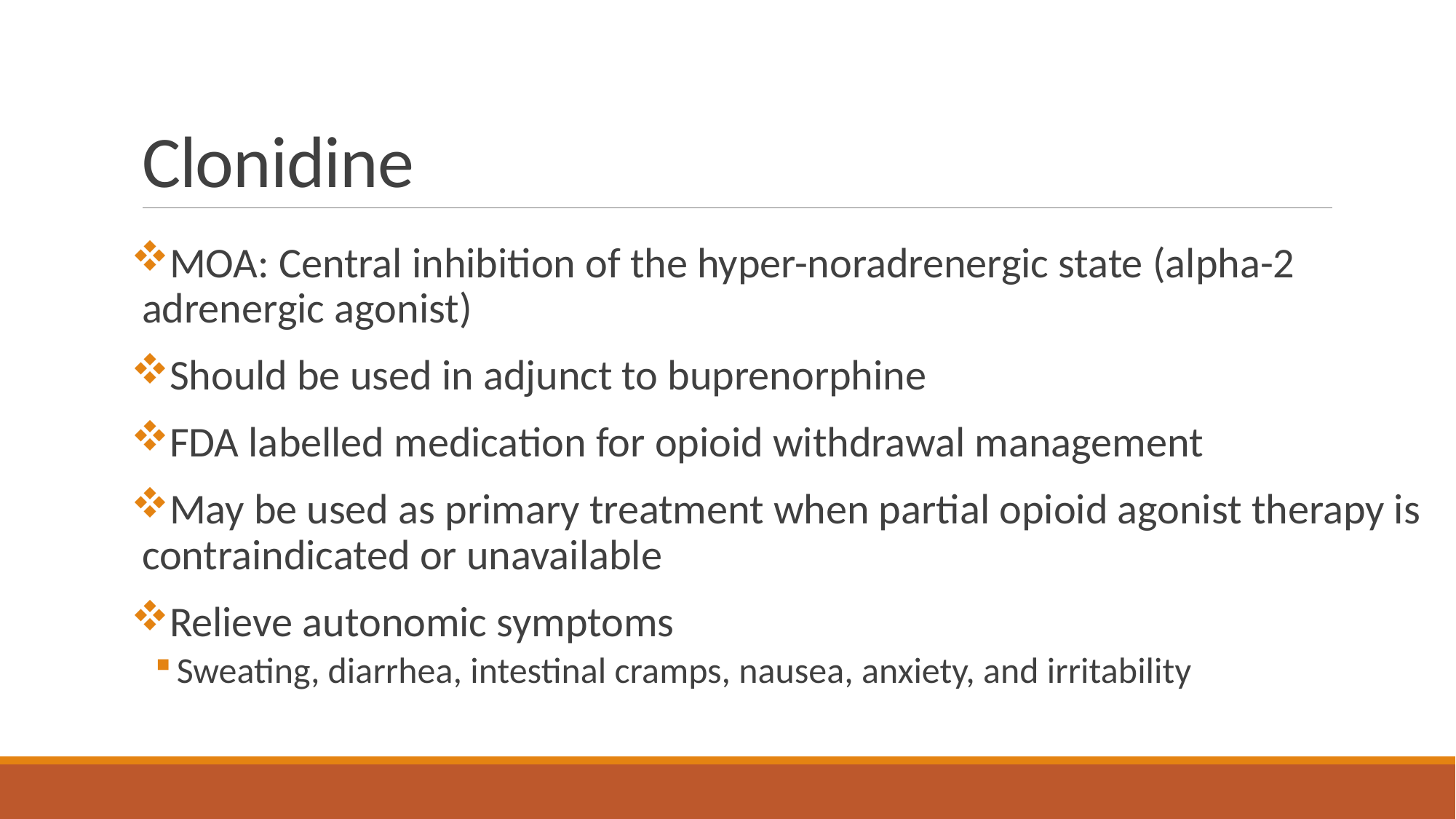

# Clonidine
MOA: Central inhibition of the hyper-noradrenergic state (alpha-2 adrenergic agonist)
Should be used in adjunct to buprenorphine
FDA labelled medication for opioid withdrawal management
May be used as primary treatment when partial opioid agonist therapy is contraindicated or unavailable
Relieve autonomic symptoms
Sweating, diarrhea, intestinal cramps, nausea, anxiety, and irritability